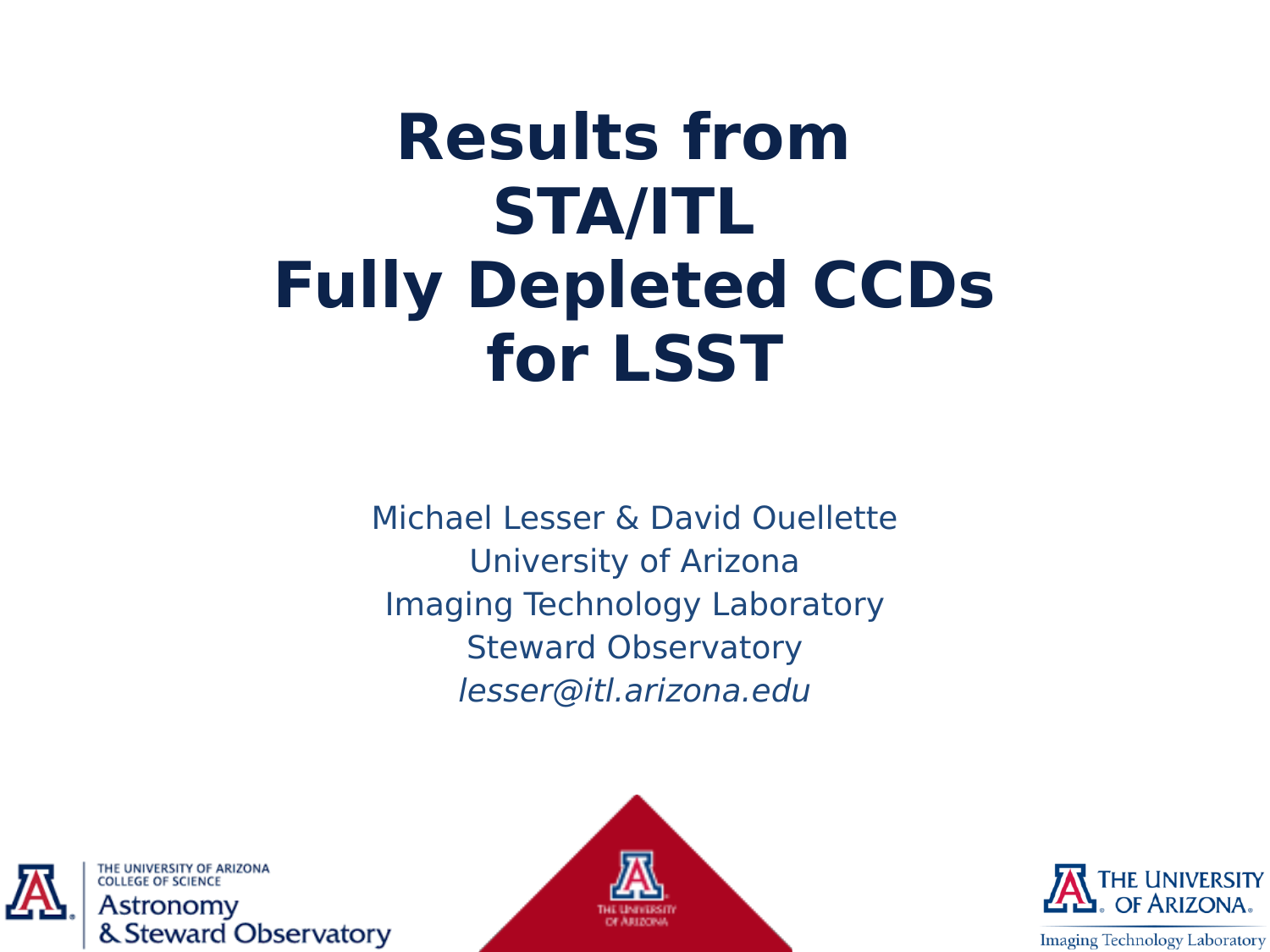

# Results from STA/ITL Fully Depleted CCDs for LSST
Michael Lesser & David Ouellette
University of Arizona
Imaging Technology Laboratory
Steward Observatory
lesser@itl.arizona.edu